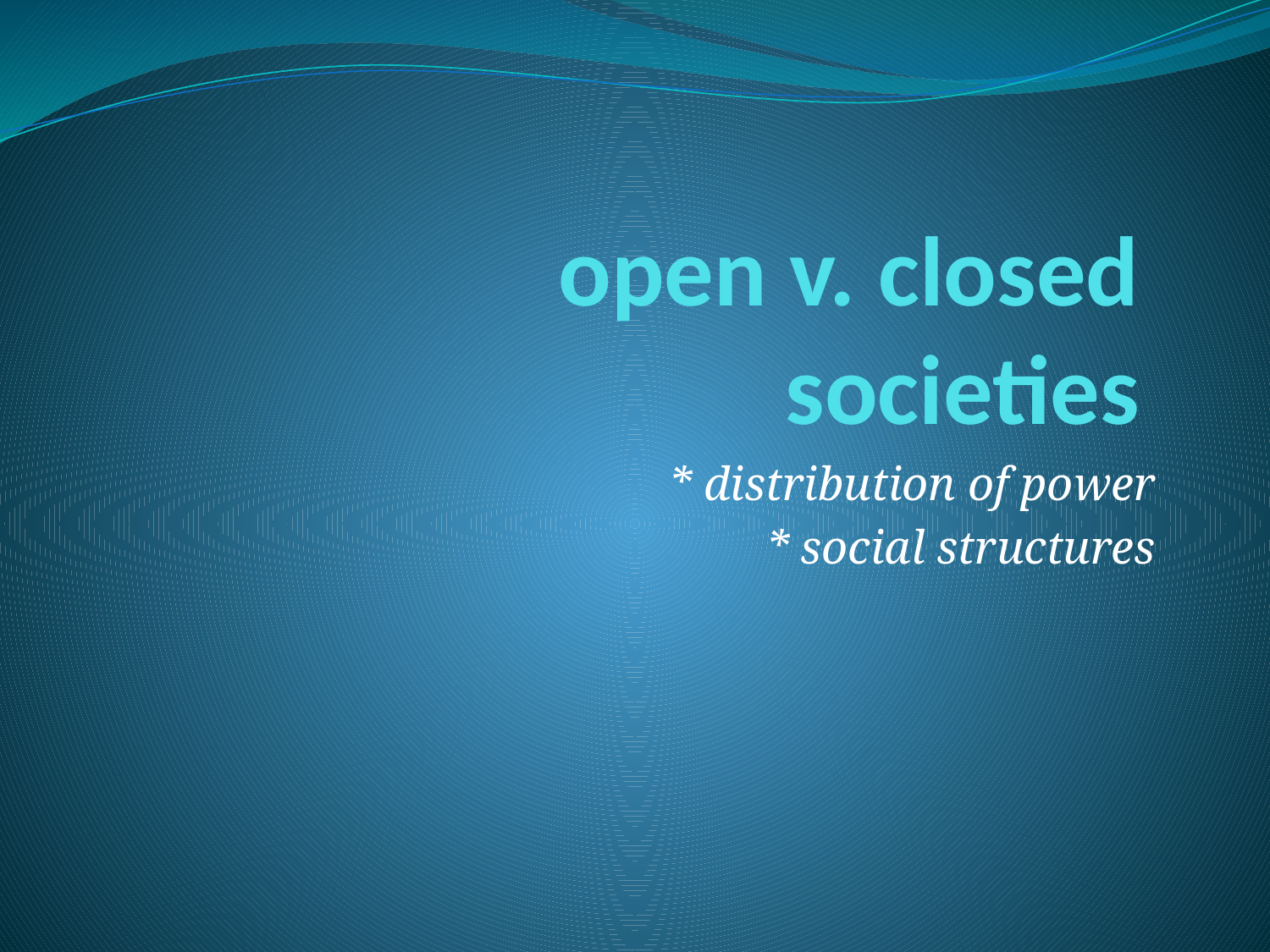

# open v. closed societies
* distribution of power
* social structures